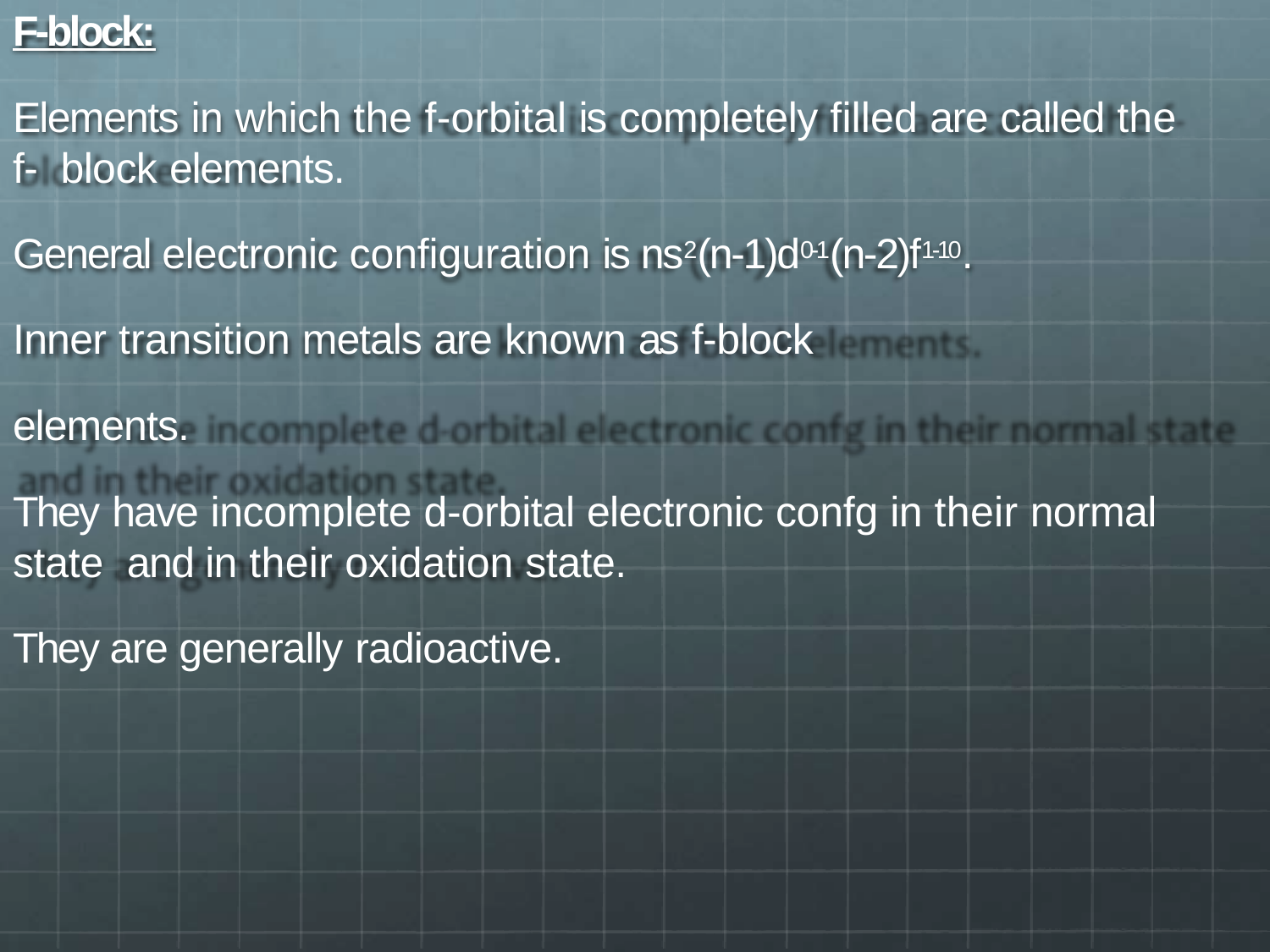

F-block:
Elements in which the f-orbital is completely filled are called the f-  block elements.
General electronic configuration is ns2(n-1)d0-1(n-2)f1-10.  Inner transition metals are known as f-block elements.
They have incomplete d-orbital electronic confg in their normal state  and in their oxidation state.
They are generally radioactive.